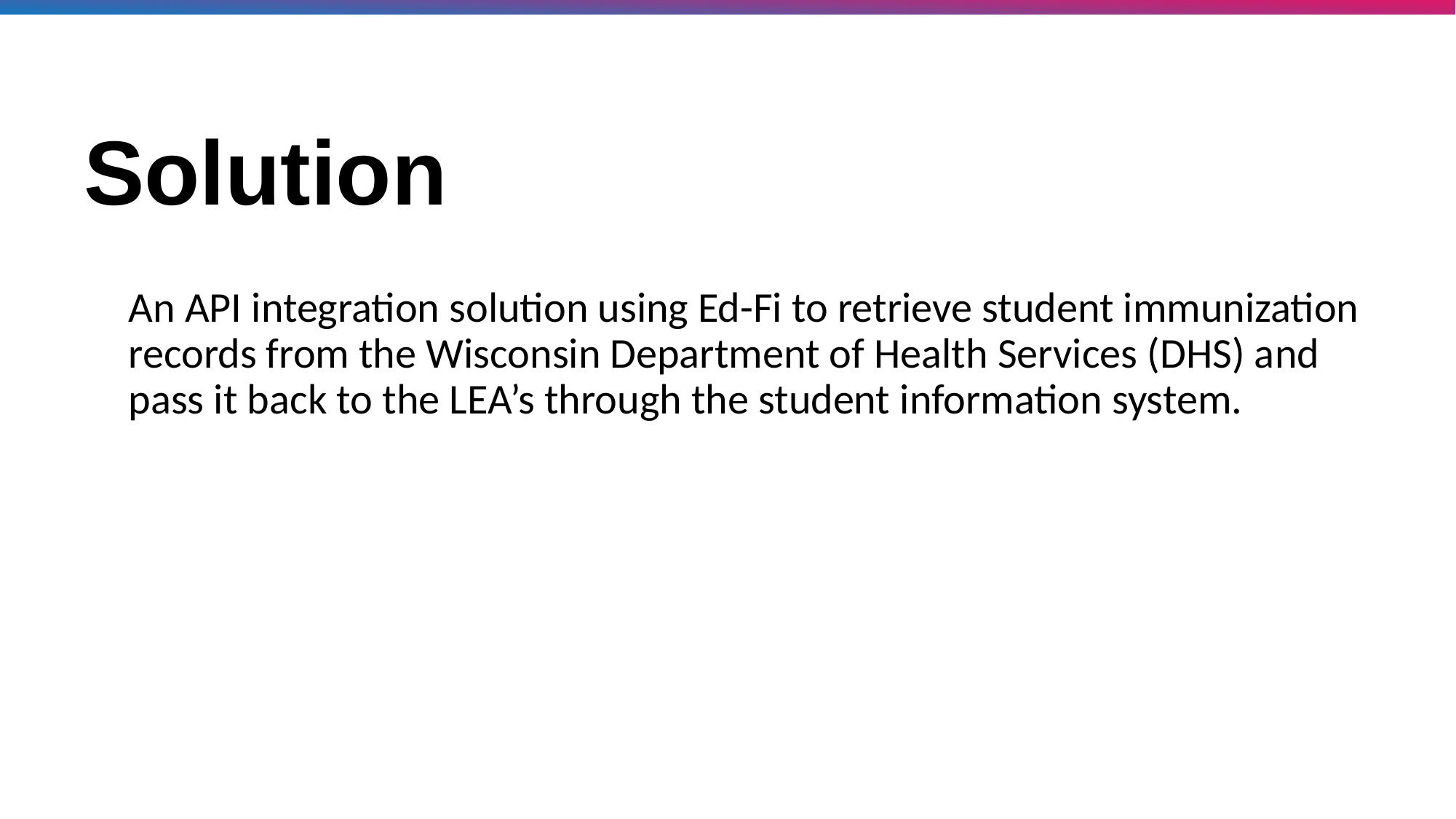

# Solution
An API integration solution using Ed-Fi to retrieve student immunization records from the Wisconsin Department of Health Services (DHS) and pass it back to the LEA’s through the student information system.